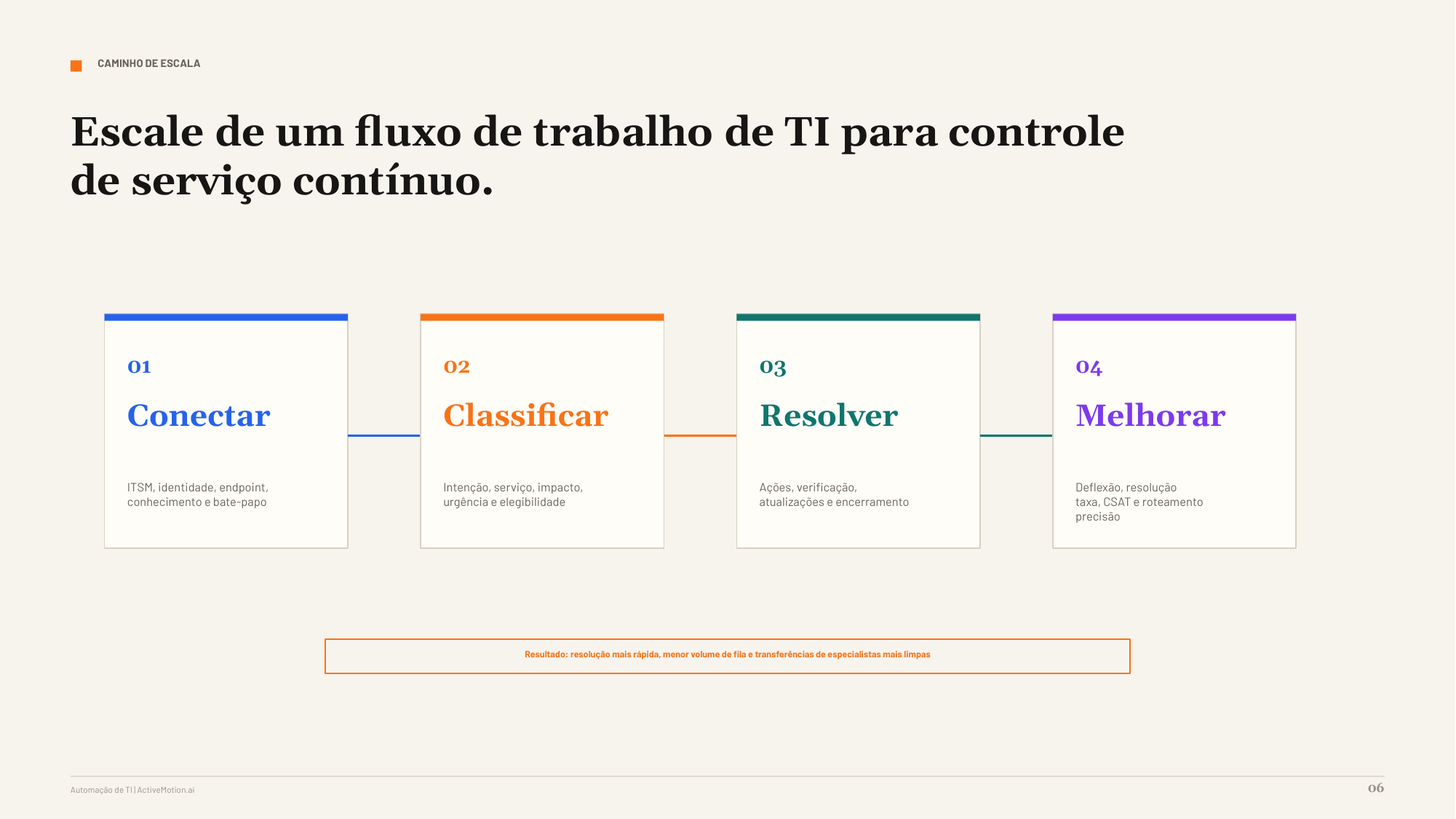

CAMINHO DE ESCALA

Escale de um fluxo de trabalho de TI para controle de serviço contínuo.

01
02
03
04
Conectar
Classificar
Resolver
Melhorar

ITSM, identidade, endpoint,
conhecimento e bate-papo
Intenção, serviço, impacto,
urgência e elegibilidade
Ações, verificação,
atualizações e encerramento
Deflexão, resolução
taxa, CSAT e roteamento
precisão

Resultado: resolução mais rápida, menor volume de fila e transferências de especialistas mais limpas

06
Automação de TI | ActiveMotion.ai